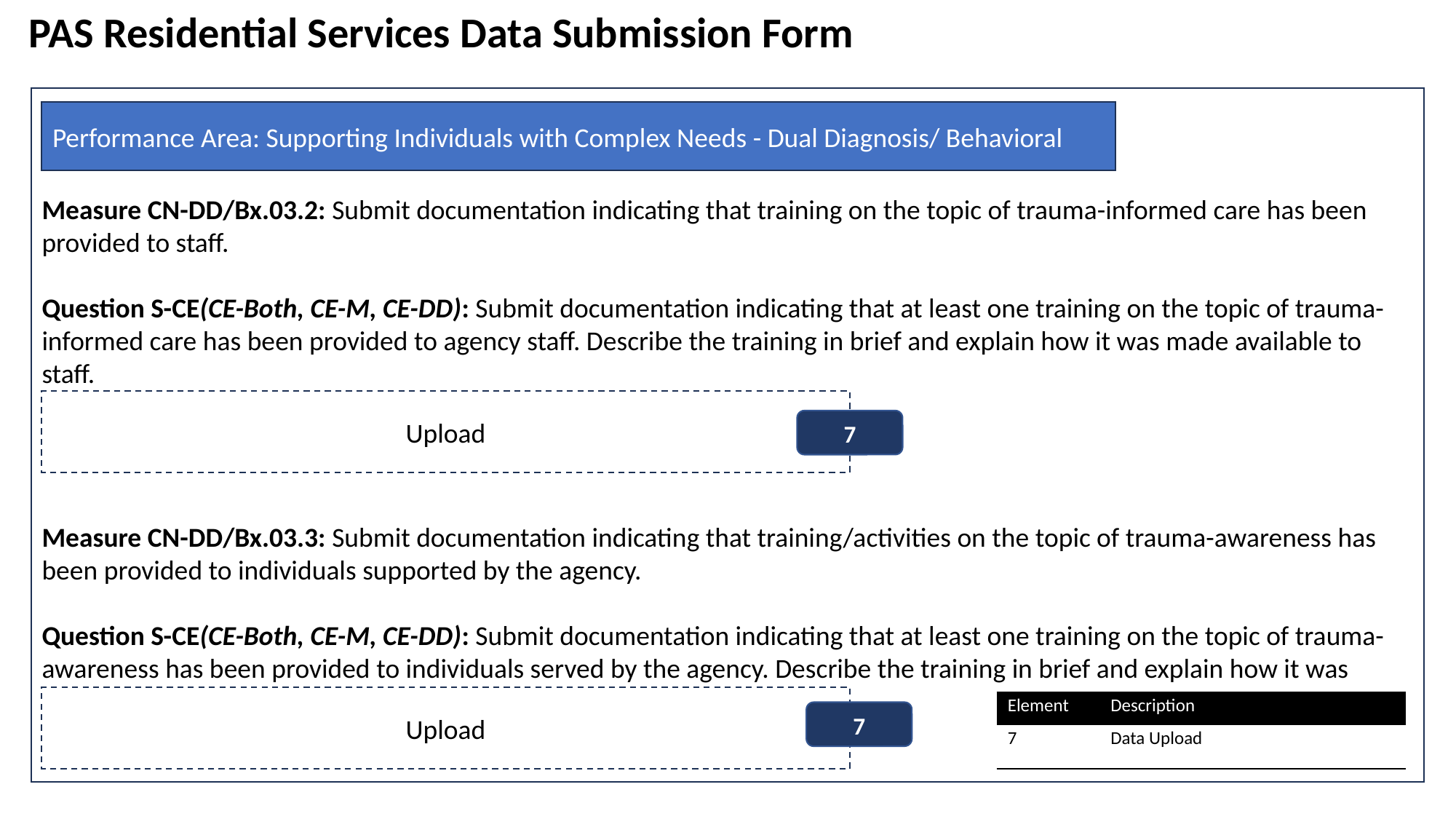

PAS Residential Services Data Submission Form

Measure CN-DD/Bx.03.2: Submit documentation indicating that training on the topic of trauma-informed care has been provided to staff.

Question S-CE(CE-Both, CE-M, CE-DD): Submit documentation indicating that at least one training on the topic of trauma-informed care has been provided to agency staff. Describe the training in brief and explain how it was made available to staff.

Measure CN-DD/Bx.03.3: Submit documentation indicating that training/activities on the topic of trauma-awareness has been provided to individuals supported by the agency.

Question S-CE(CE-Both, CE-M, CE-DD): Submit documentation indicating that at least one training on the topic of trauma-awareness has been provided to individuals served by the agency. Describe the training in brief and explain how it was made available.

Performance Area: Supporting Individuals with Complex Needs - Dual Diagnosis/ Behavioral
Upload
7
Upload
| Element | Description |
| --- | --- |
| 7 | Data Upload |
7